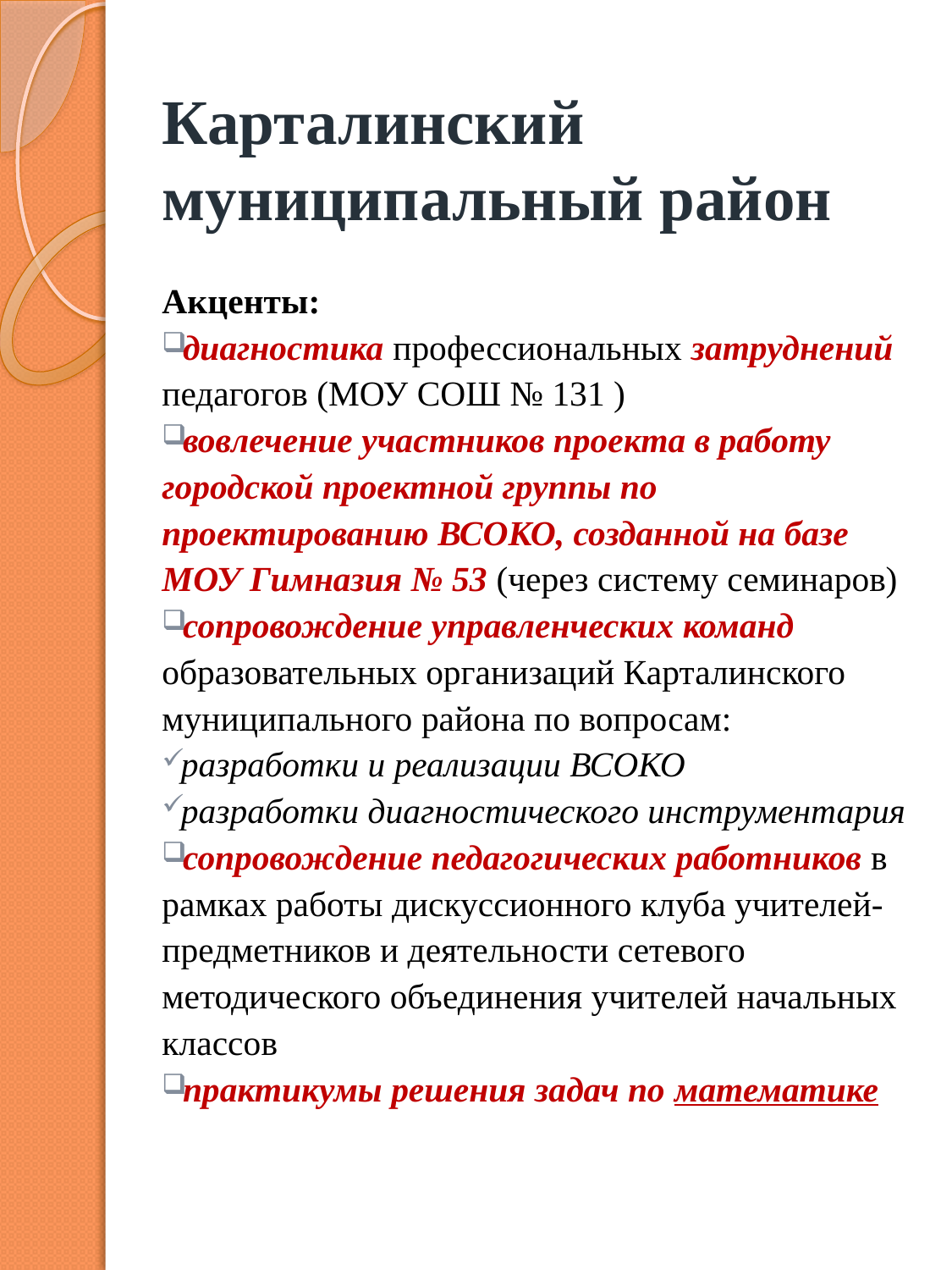

# Карталинский муниципальный район
Акценты:
диагностика профессиональных затруднений педагогов (МОУ СОШ № 131 )
вовлечение участников проекта в работу  городской проектной группы по проектированию ВСОКО, созданной на базе МОУ Гимназия № 53 (через систему семинаров)
сопровождение управленческих команд образовательных организаций Карталинского муниципального района по вопросам:
разработки и реализации ВСОКО
разработки диагностического инструментария
сопровождение педагогических работников в рамках работы дискуссионного клуба учителей-предметников и деятельности сетевого методического объединения учителей начальных классов
практикумы решения задач по математике